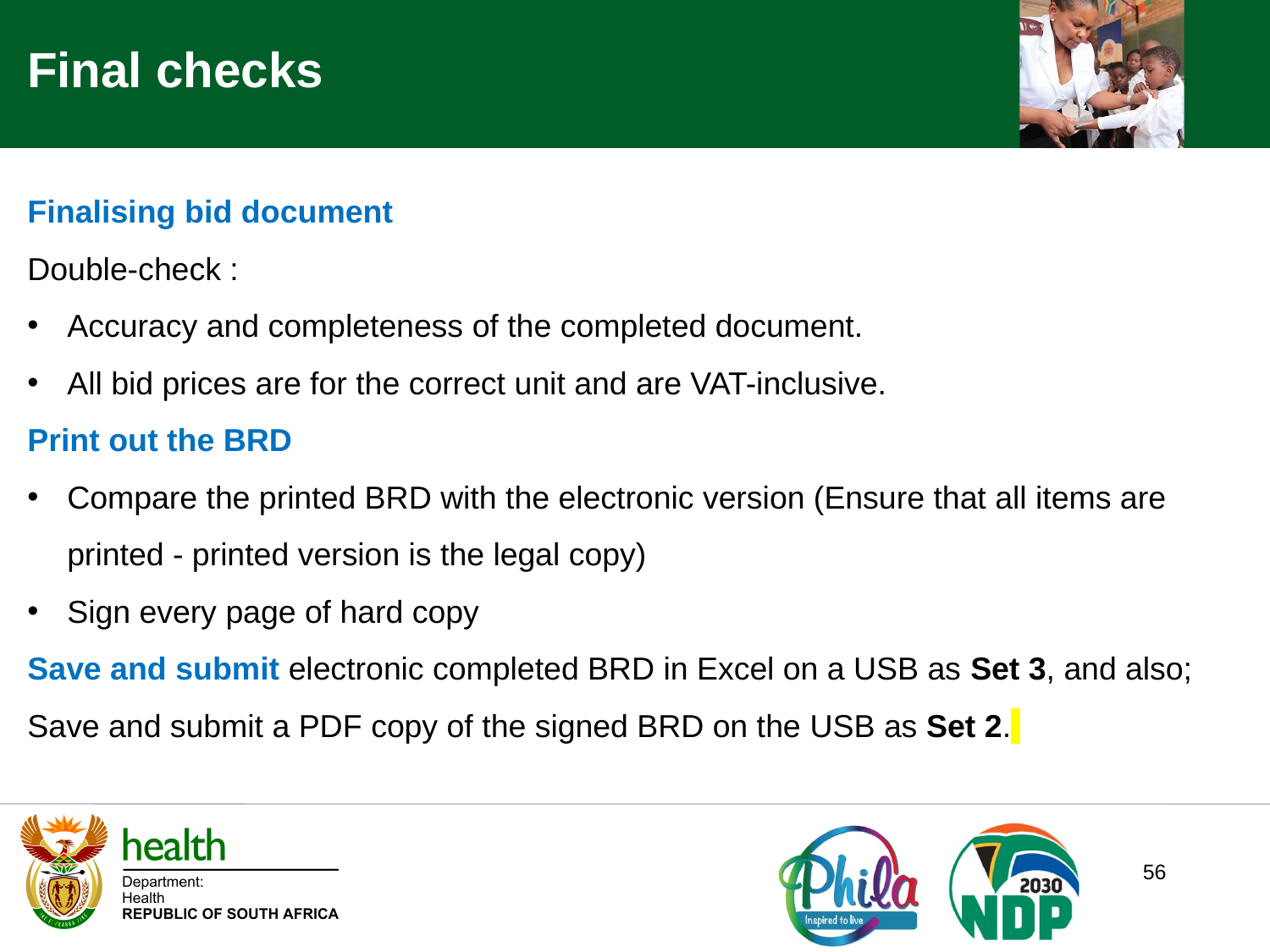

Final checks
Finalising bid document
Double-check :
Accuracy and completeness of the completed document.
All bid prices are for the correct unit and are VAT-inclusive.
Print out the BRD
Compare the printed BRD with the electronic version (Ensure that all items are printed - printed version is the legal copy)
Sign every page of hard copy
Save and submit electronic completed BRD in Excel on a USB as Set 3, and also;
Save and submit a PDF copy of the signed BRD on the USB as Set 2.
56